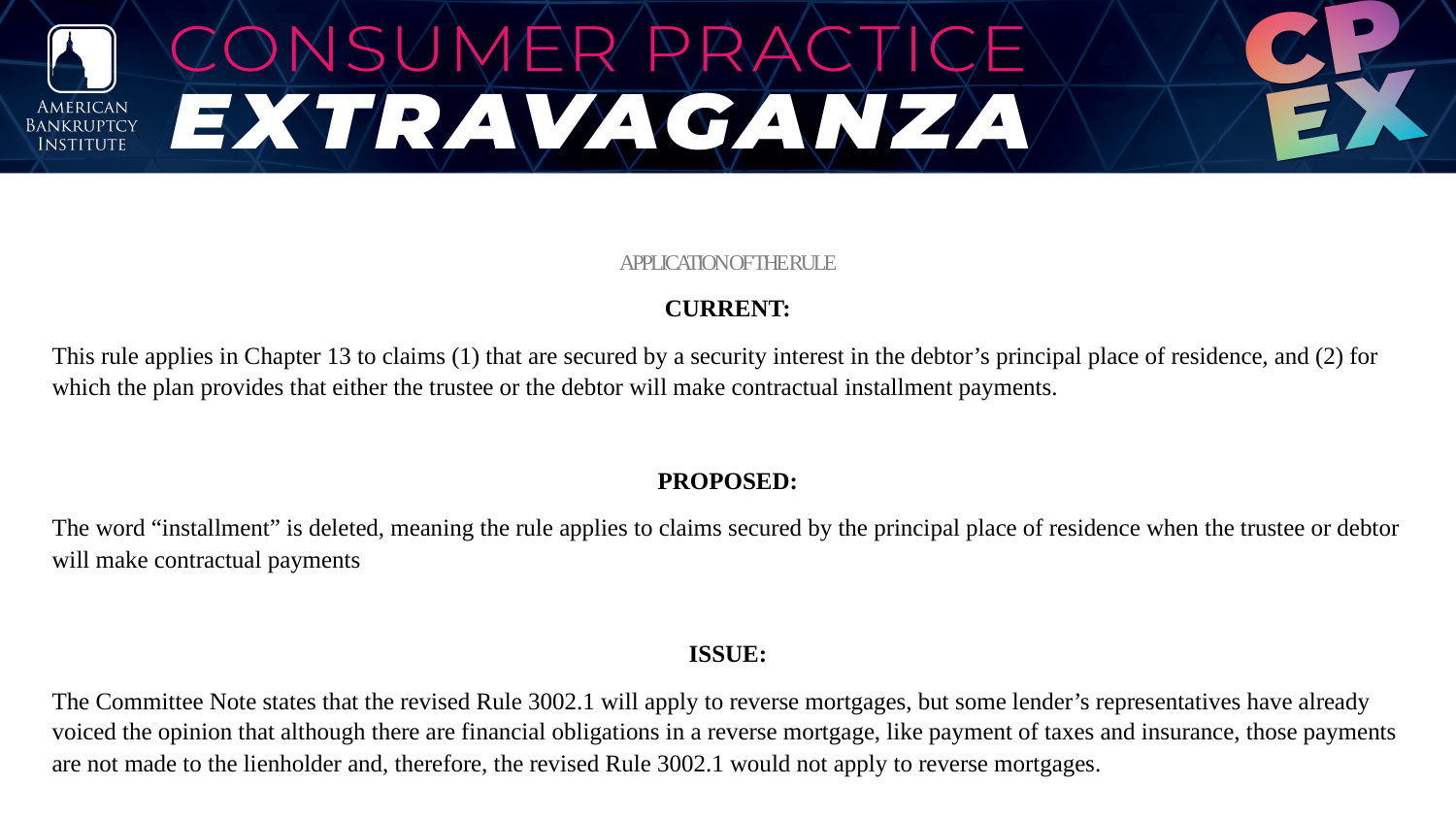

# APPLICATION OF THE RULE
CURRENT:
This rule applies in Chapter 13 to claims (1) that are secured by a security interest in the debtor’s principal place of residence, and (2) for which the plan provides that either the trustee or the debtor will make contractual installment payments.

PROPOSED:
The word “installment” is deleted, meaning the rule applies to claims secured by the principal place of residence when the trustee or debtor will make contractual payments

ISSUE:
The Committee Note states that the revised Rule 3002.1 will apply to reverse mortgages, but some lender’s representatives have already voiced the opinion that although there are financial obligations in a reverse mortgage, like payment of taxes and insurance, those payments are not made to the lienholder and, therefore, the revised Rule 3002.1 would not apply to reverse mortgages.